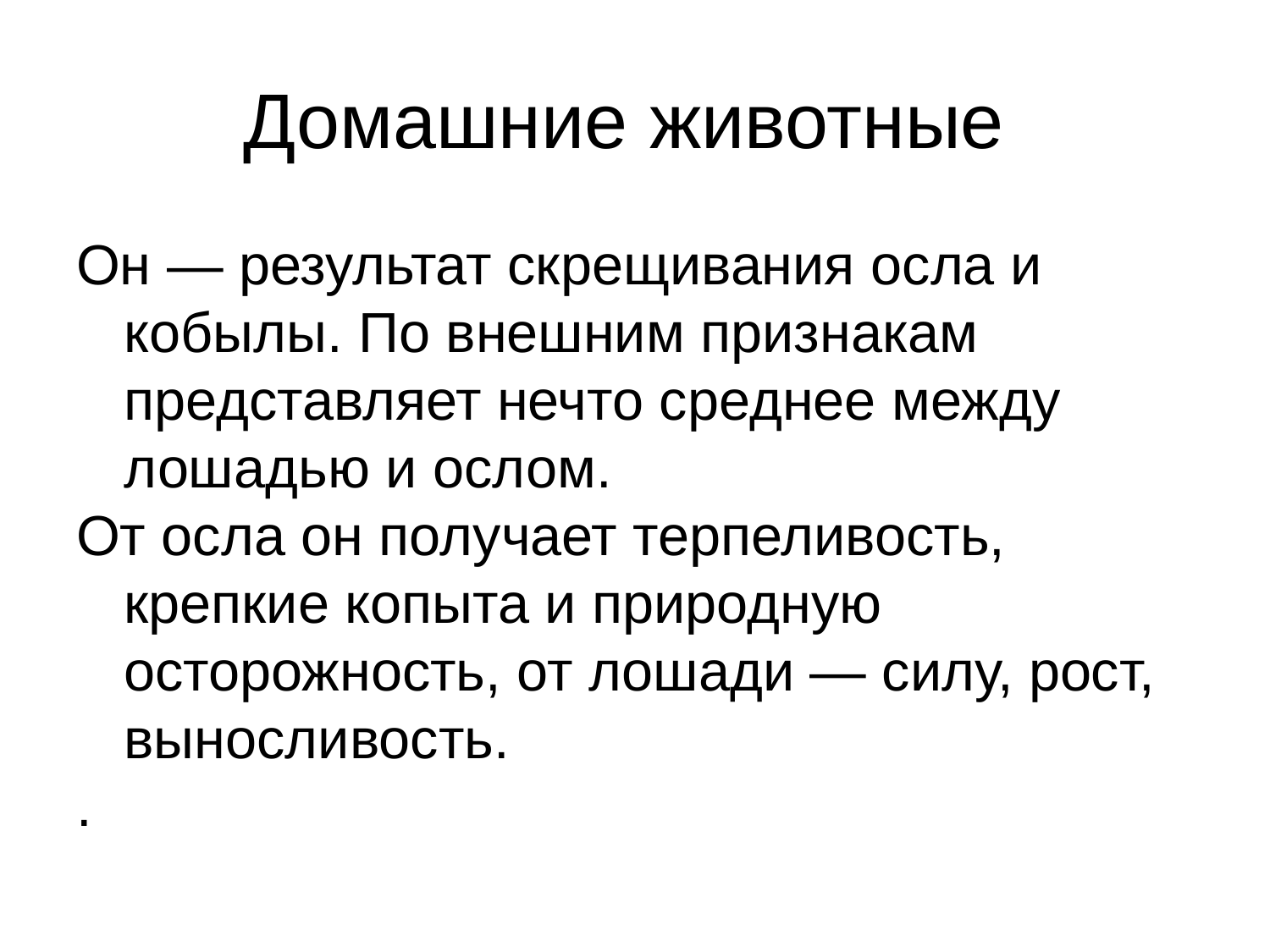

# Домашние животные
Он — результат скрещивания осла и кобылы. По внешним признакам представляет нечто среднее между лошадью и ослом.
От осла он получает терпеливость, крепкие копыта и природную осторожность, от лошади — силу, рост, выносливость.
.